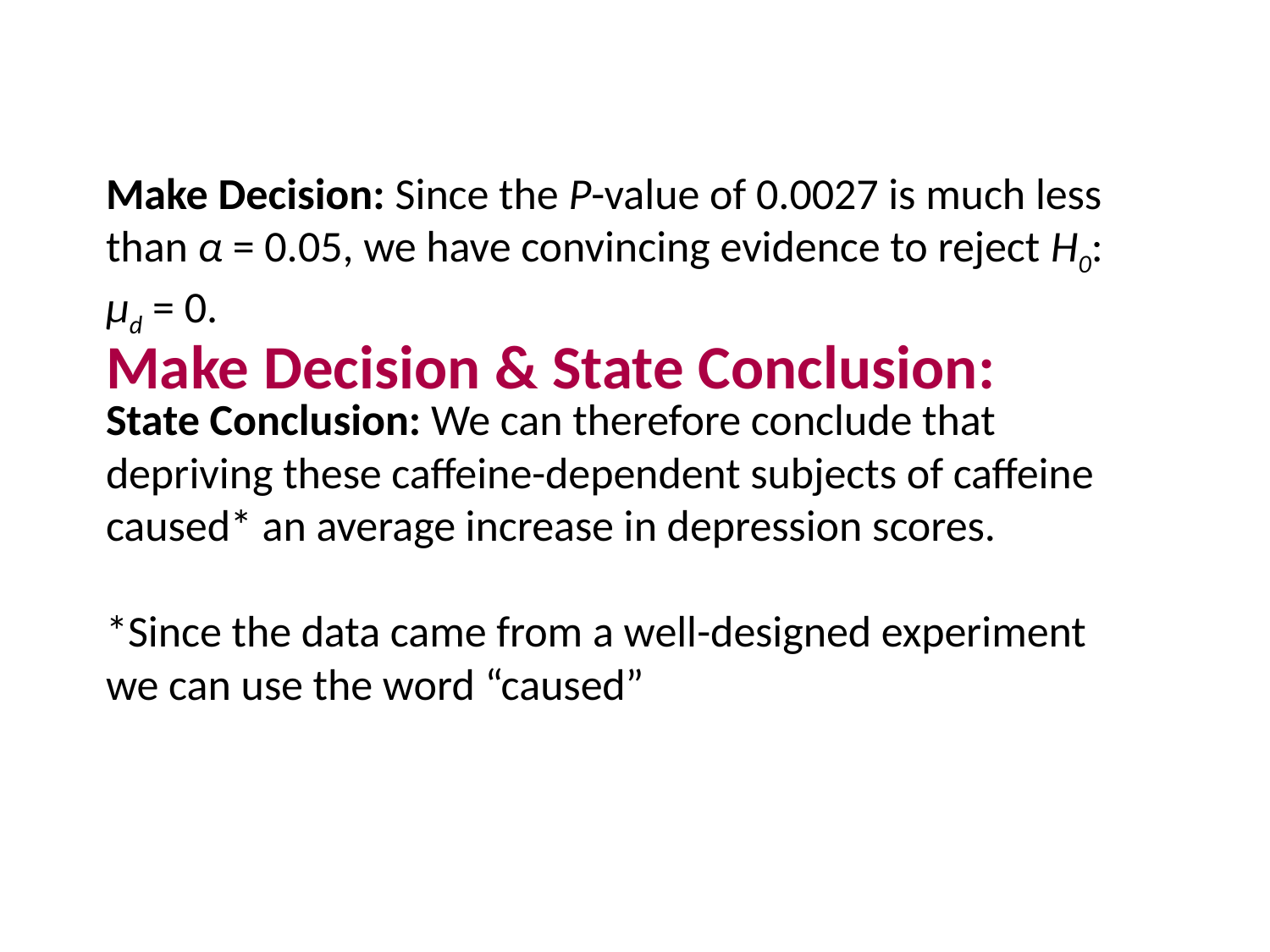

Make Decision & State Conclusion:
Make Decision: Since the P-value of 0.0027 is much less than α = 0.05, we have convincing evidence to reject H0: µd = 0.

State Conclusion: We can therefore conclude that depriving these caffeine-dependent subjects of caffeine caused* an average increase in depression scores.

*Since the data came from a well-designed experiment we can use the word “caused”